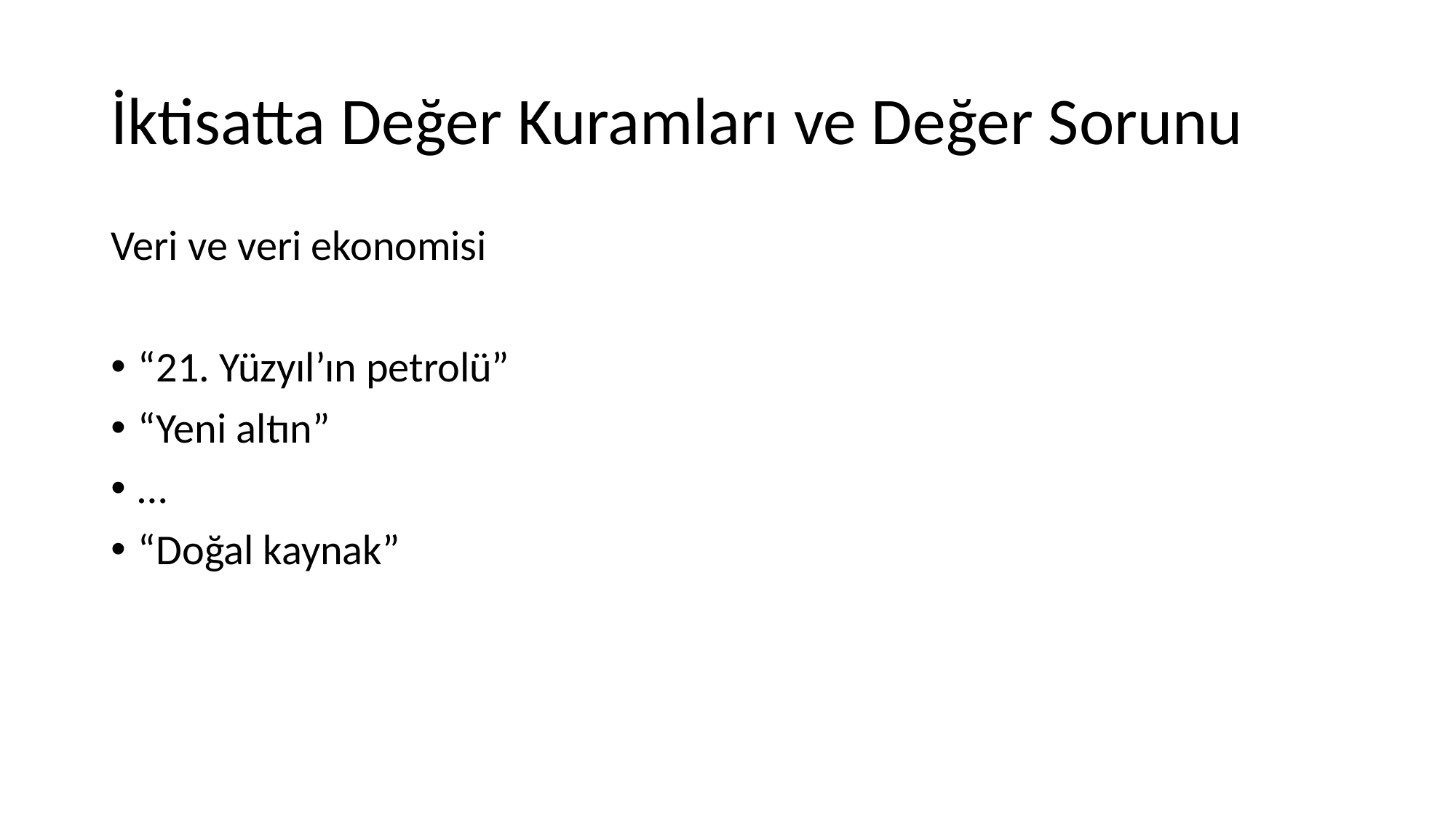

# İktisatta Değer Kuramları ve Değer Sorunu
Veri ve veri ekonomisi

“21. Yüzyıl’ın petrolü”
“Yeni altın”
…
“Doğal kaynak”